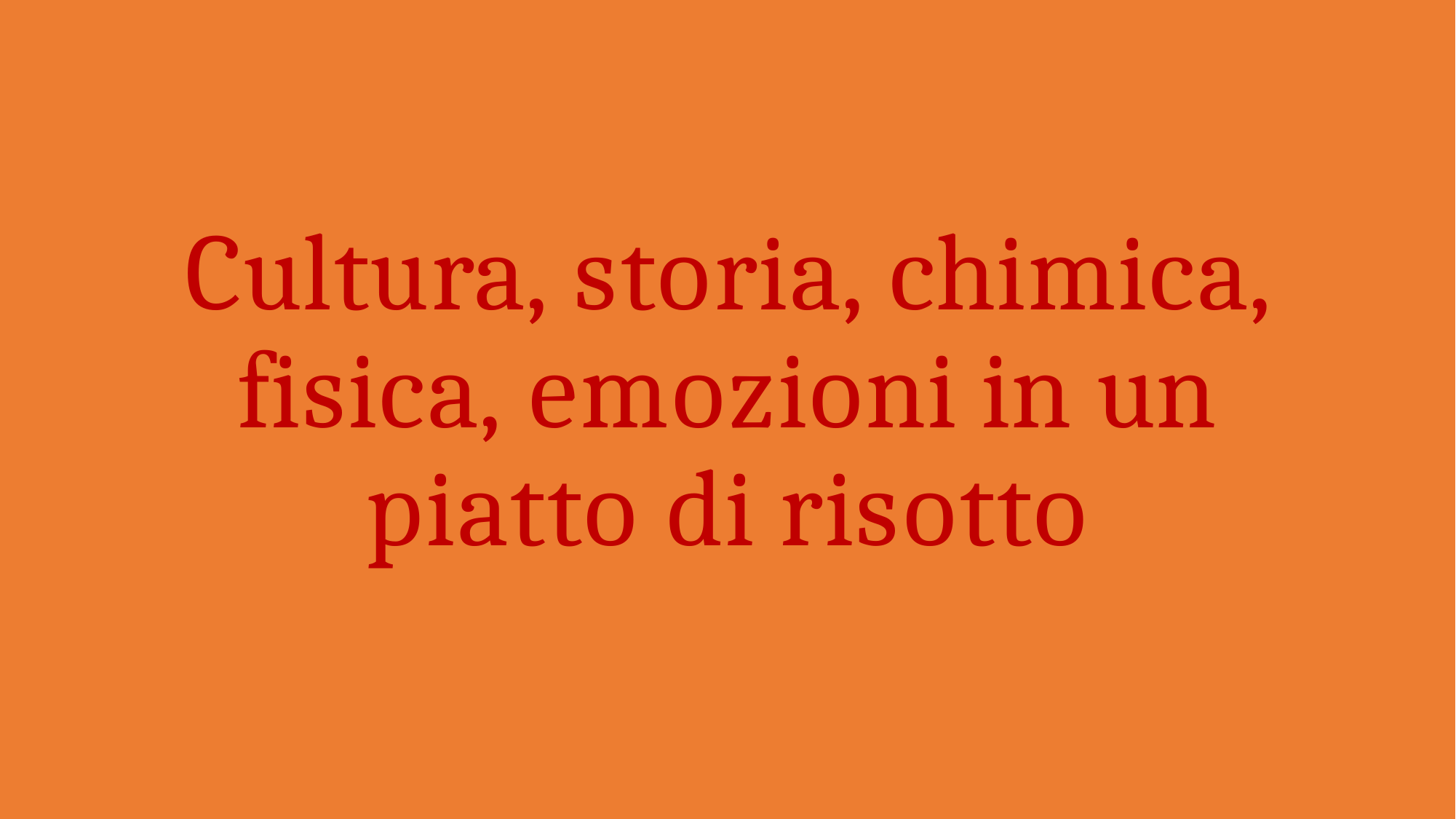

# Cultura, storia, chimica, fisica, emozioni in un piatto di risotto